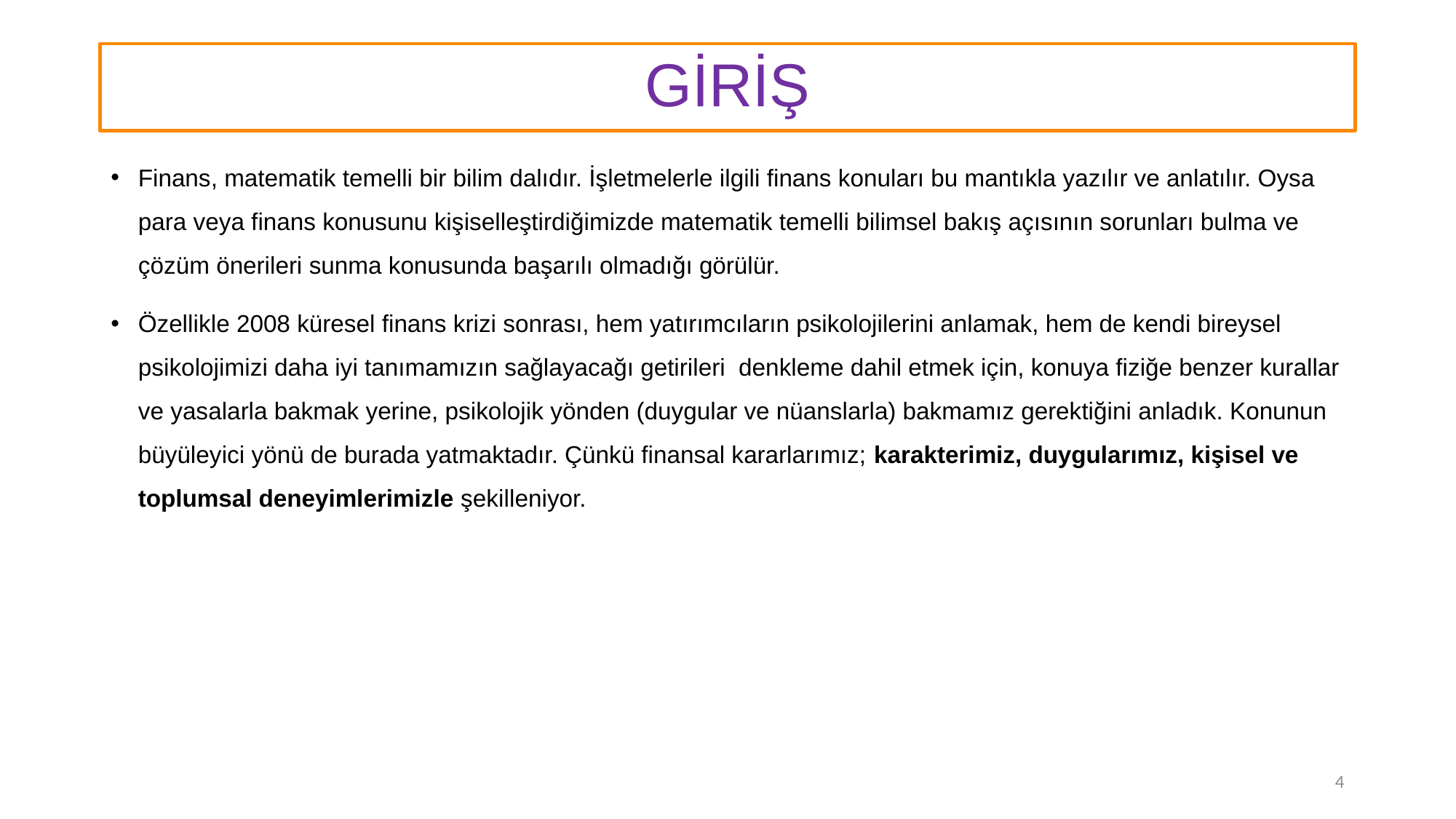

# GİRİŞ
Finans, matematik temelli bir bilim dalıdır. İşletmelerle ilgili finans konuları bu mantıkla yazılır ve anlatılır. Oysa para veya finans konusunu kişiselleştirdiğimizde matematik temelli bilimsel bakış açısının sorunları bulma ve çözüm önerileri sunma konusunda başarılı olmadığı görülür.
Özellikle 2008 küresel finans krizi sonrası, hem yatırımcıların psikolojilerini anlamak, hem de kendi bireysel psikolojimizi daha iyi tanımamızın sağlayacağı getirileri  denkleme dahil etmek için, konuya fiziğe benzer kurallar ve yasalarla bakmak yerine, psikolojik yönden (duygular ve nüanslarla) bakmamız gerektiğini anladık. Konunun büyüleyici yönü de burada yatmaktadır. Çünkü finansal kararlarımız; karakterimiz, duygularımız, kişisel ve toplumsal deneyimlerimizle şekilleniyor.
4